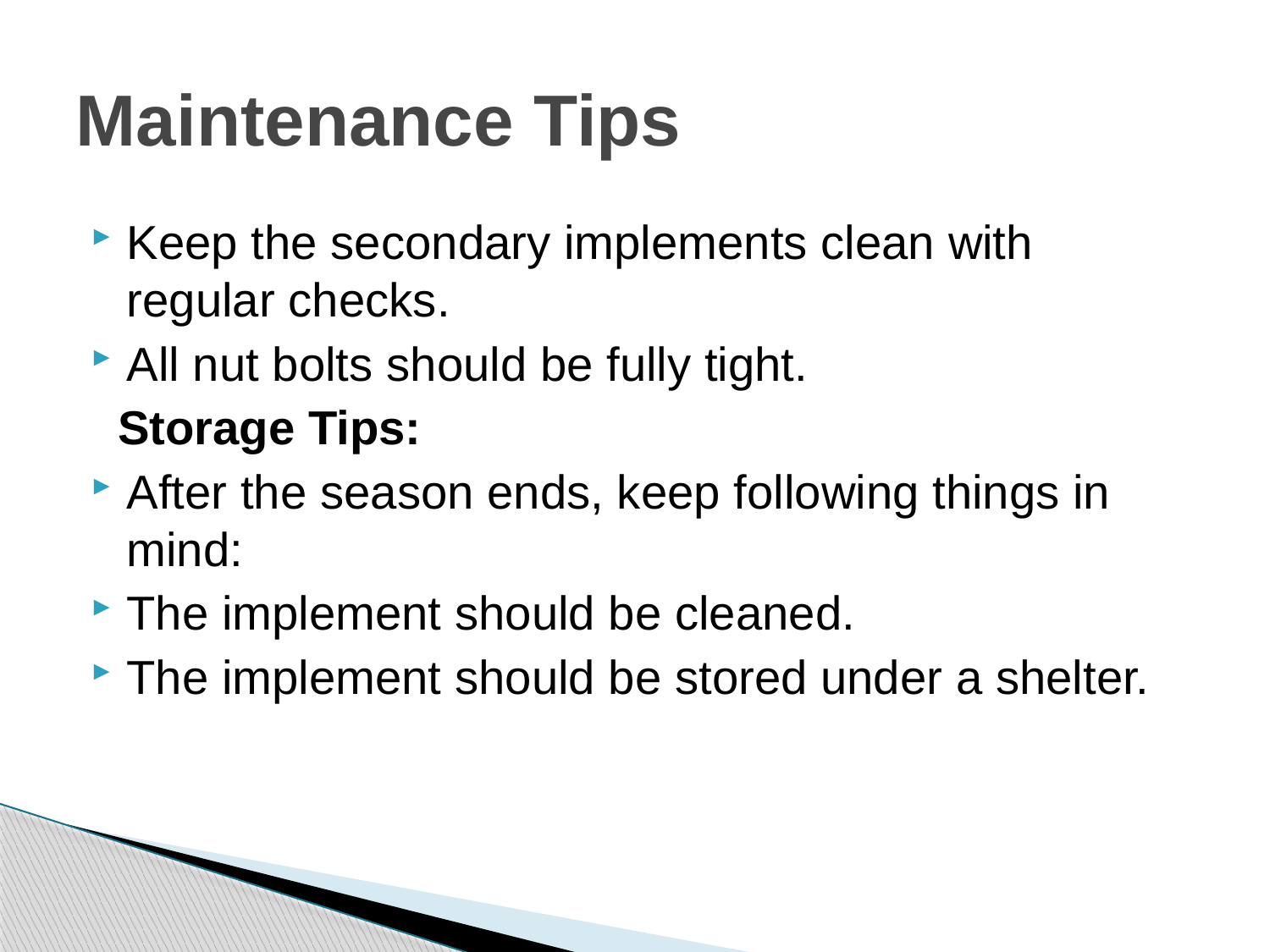

# Maintenance Tips
Keep the secondary implements clean with regular checks.
All nut bolts should be fully tight.
  Storage Tips:
After the season ends, keep following things in mind:
The implement should be cleaned.
The implement should be stored under a shelter.